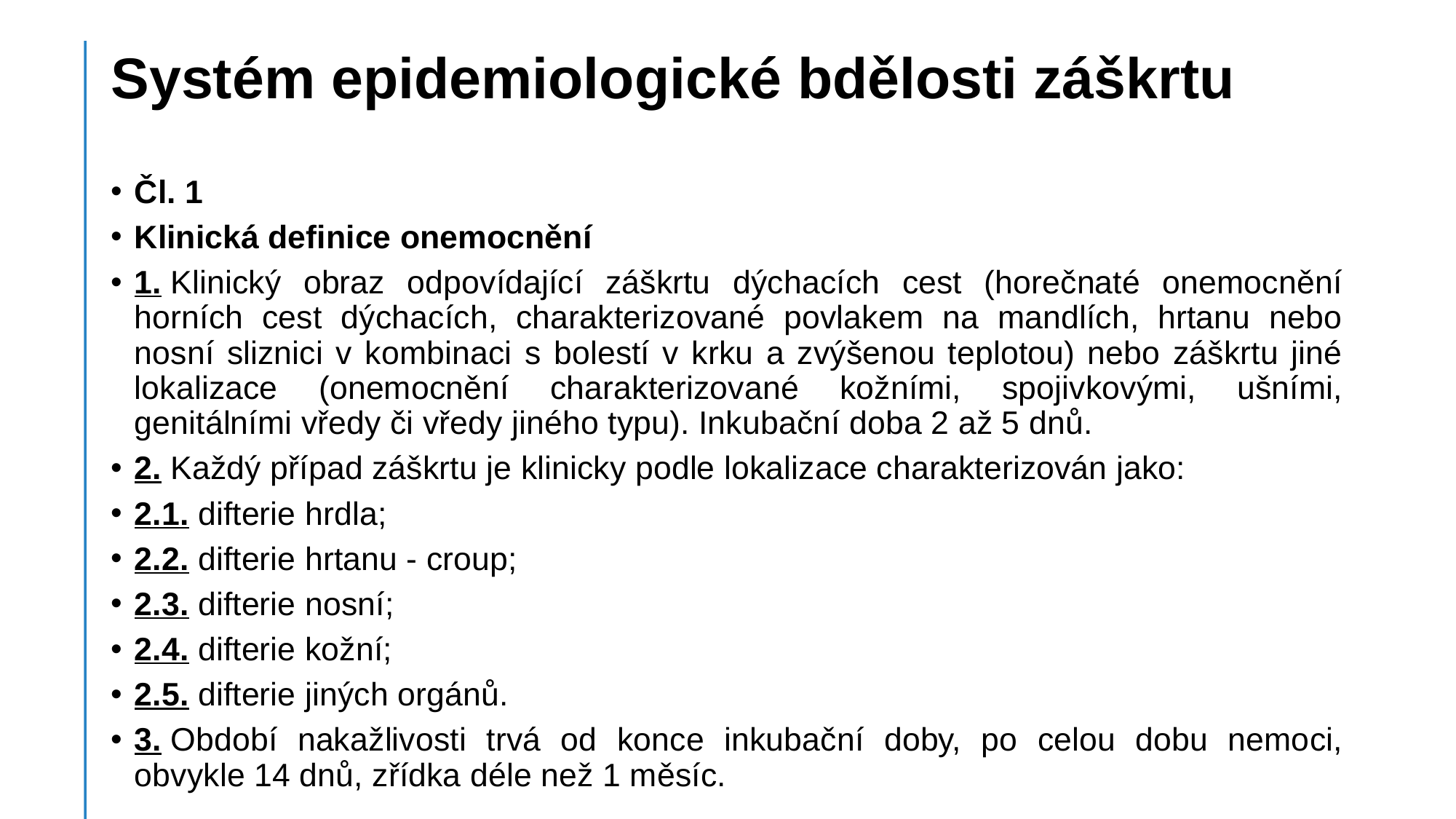

# Systém epidemiologické bdělosti záškrtu

Čl. 1
Klinická definice onemocnění
1. Klinický obraz odpovídající záškrtu dýchacích cest (horečnaté onemocnění horních cest dýchacích, charakterizované povlakem na mandlích, hrtanu nebo nosní sliznici v kombinaci s bolestí v krku a zvýšenou teplotou) nebo záškrtu jiné lokalizace (onemocnění charakterizované kožními, spojivkovými, ušními, genitálními vředy či vředy jiného typu). Inkubační doba 2 až 5 dnů.
2. Každý případ záškrtu je klinicky podle lokalizace charakterizován jako:
2.1. difterie hrdla;
2.2. difterie hrtanu - croup;
2.3. difterie nosní;
2.4. difterie kožní;
2.5. difterie jiných orgánů.
3. Období nakažlivosti trvá od konce inkubační doby, po celou dobu nemoci, obvykle 14 dnů, zřídka déle než 1 měsíc.